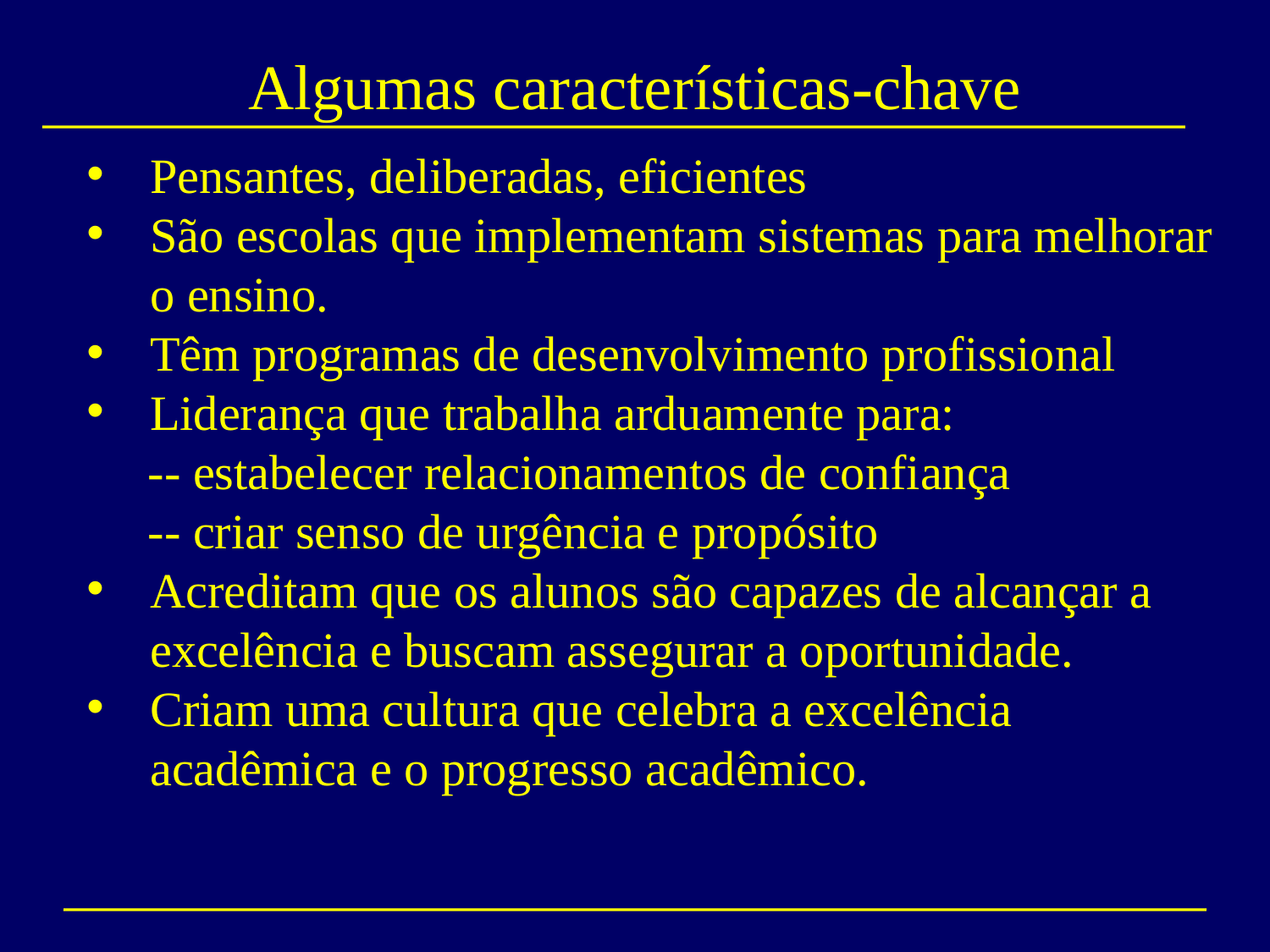

# Algumas características-chave

Pensantes, deliberadas, eficientes
São escolas que implementam sistemas para melhorar o ensino.
Têm programas de desenvolvimento profissional
Liderança que trabalha arduamente para:
     -- estabelecer relacionamentos de confiança
     -- criar senso de urgência e propósito
Acreditam que os alunos são capazes de alcançar a excelência e buscam assegurar a oportunidade.
Criam uma cultura que celebra a excelência acadêmica e o progresso acadêmico.